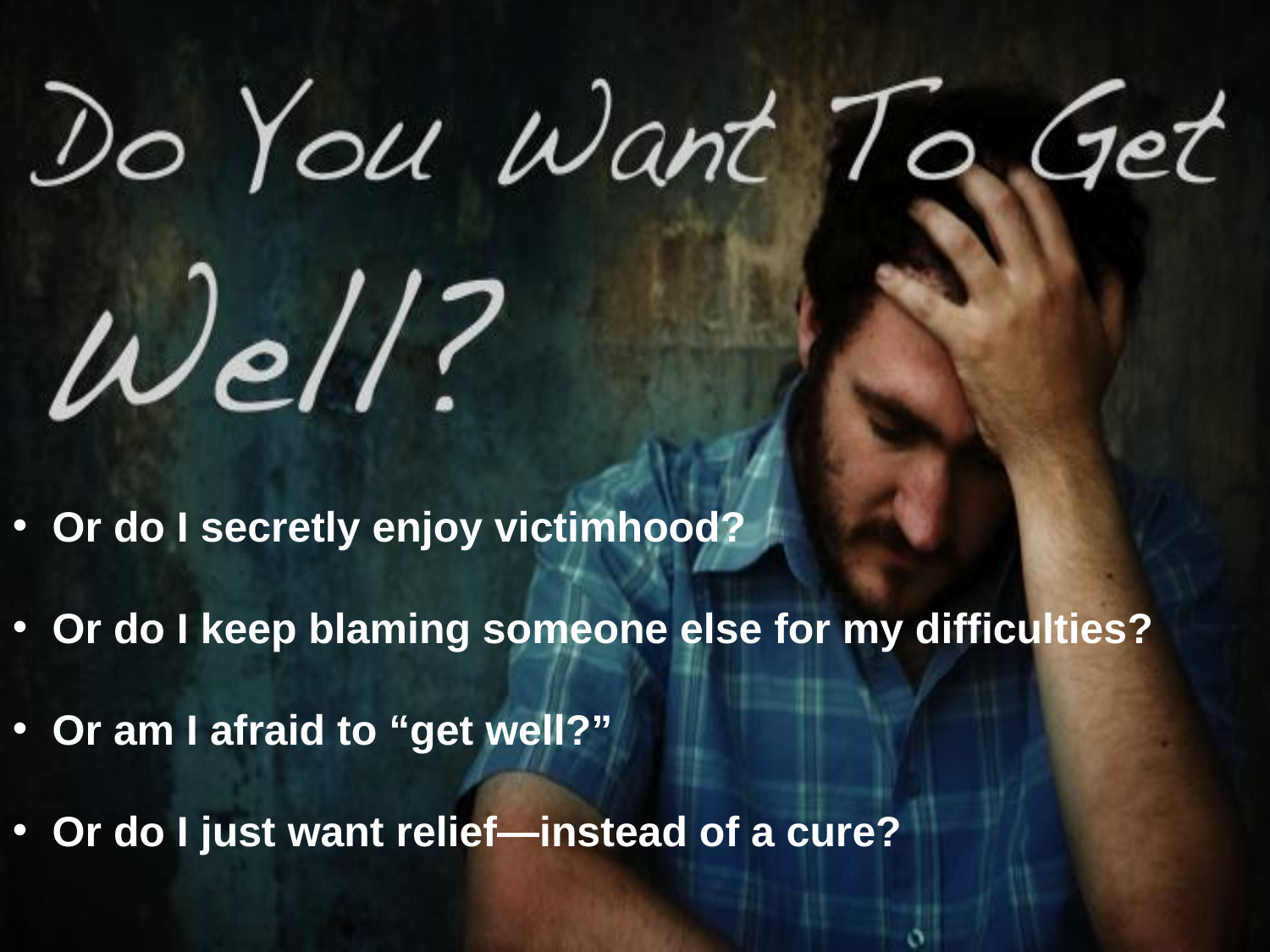

Or do I secretly enjoy victimhood?
Or do I keep blaming someone else for my difficulties?
Or am I afraid to “get well?”
Or do I just want relief—instead of a cure?